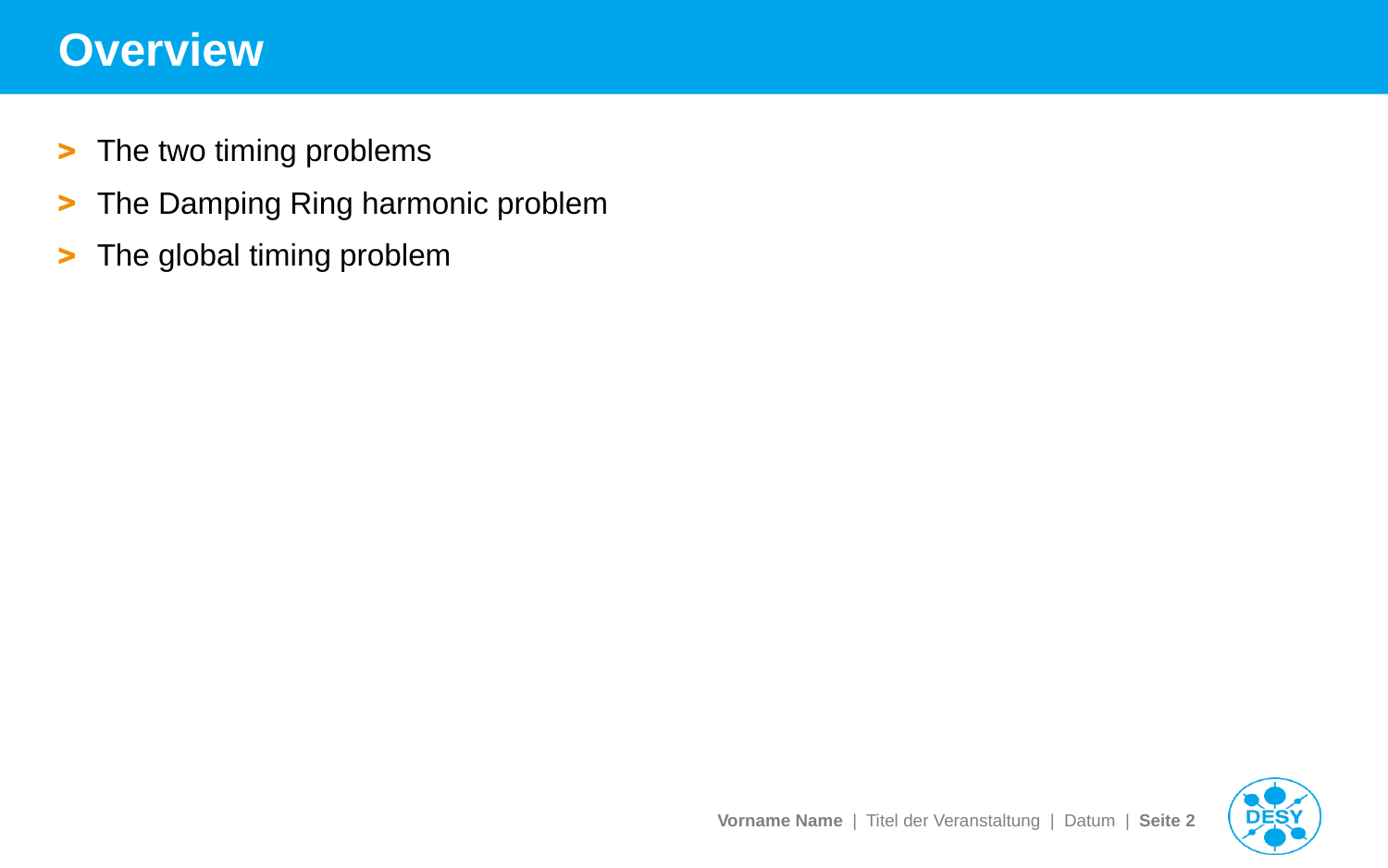

# Overview
The two timing problems
The Damping Ring harmonic problem
The global timing problem